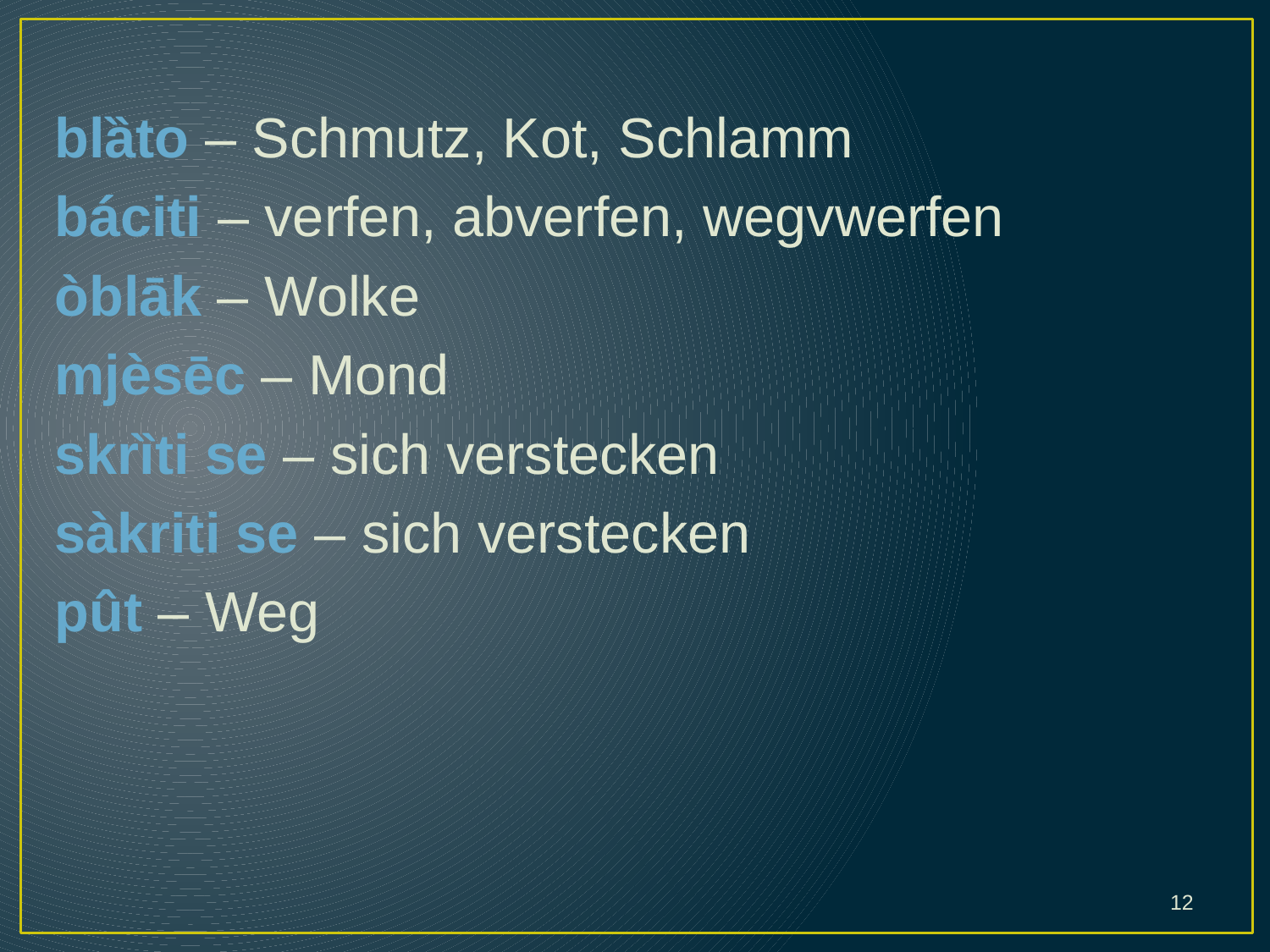

#
blȁto – Schmutz, Kot, Schlamm
báciti – verfen, abverfen, wegvwerfen
òblāk – Wolke
mjèsēc – Mond
skrȉti se – sich verstecken
sàkriti se – sich verstecken
pût – Weg

12